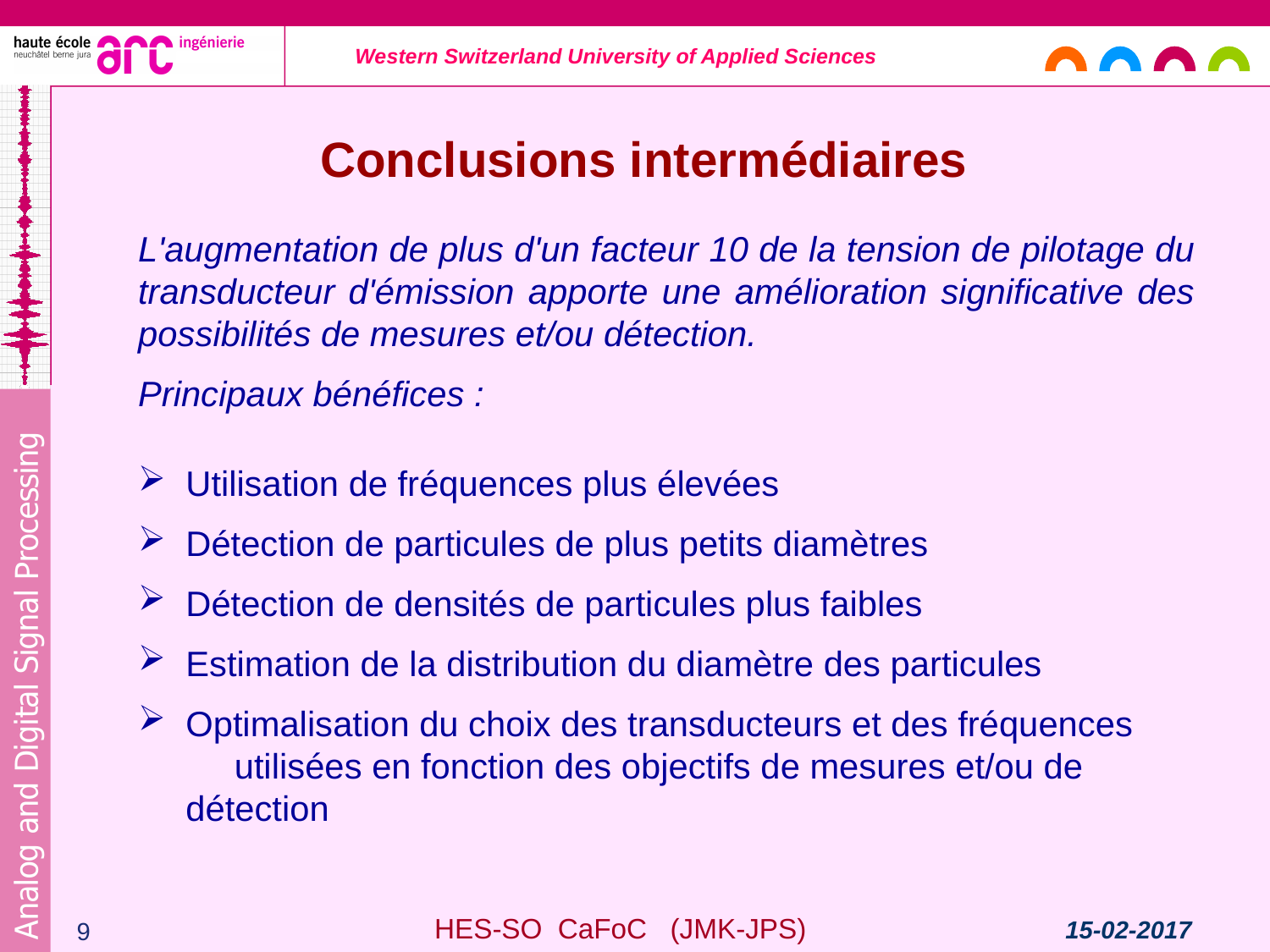

Conclusions intermédiaires
L'augmentation de plus d'un facteur 10 de la tension de pilotage du transducteur d'émission apporte une amélioration significative des possibilités de mesures et/ou détection.
Principaux bénéfices :

Utilisation de fréquences plus élevées
Détection de particules de plus petits diamètres
Détection de densités de particules plus faibles
Estimation de la distribution du diamètre des particules
Optimalisation du choix des transducteurs et des fréquences            utilisées en fonction des objectifs de mesures et/ou de détection